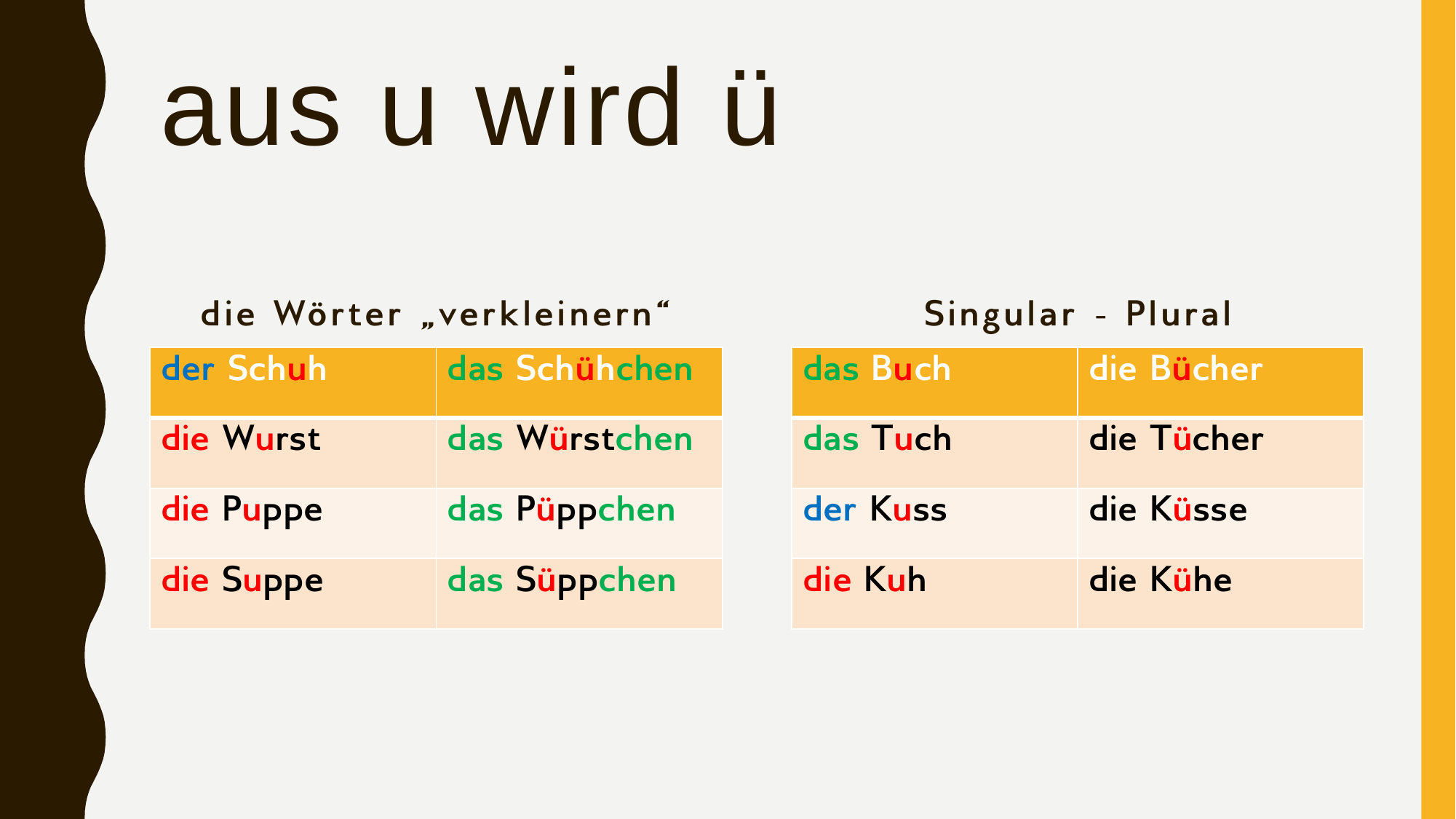

# aus u wird ü
die Wörter „verkleinern“
Singular - Plural
| das Buch | die Bücher |
| --- | --- |
| das Tuch | die Tücher |
| der Kuss | die Küsse |
| die Kuh | die Kühe |
| der Schuh | das Schühchen |
| --- | --- |
| die Wurst | das Würstchen |
| die Puppe | das Püppchen |
| die Suppe | das Süppchen |